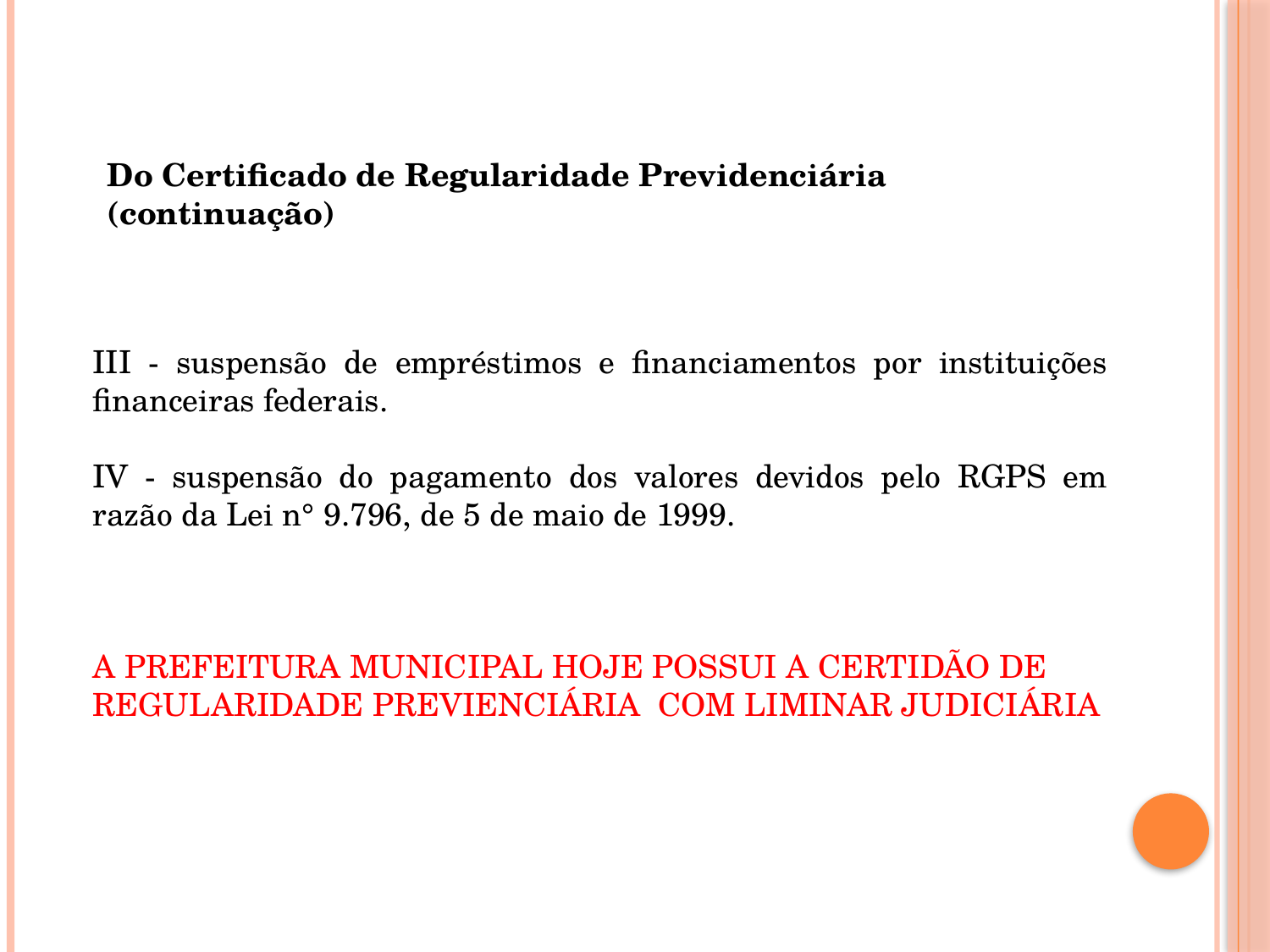

Do Certificado de Regularidade Previdenciária
(continuação)

III - suspensão de empréstimos e financiamentos por instituições financeiras federais.

IV - suspensão do pagamento dos valores devidos pelo RGPS em razão da Lei n° 9.796, de 5 de maio de 1999.

A PREFEITURA MUNICIPAL HOJE POSSUI A CERTIDÃO DE
REGULARIDADE PREVIENCIÁRIA  COM LIMINAR JUDICIÁRIA